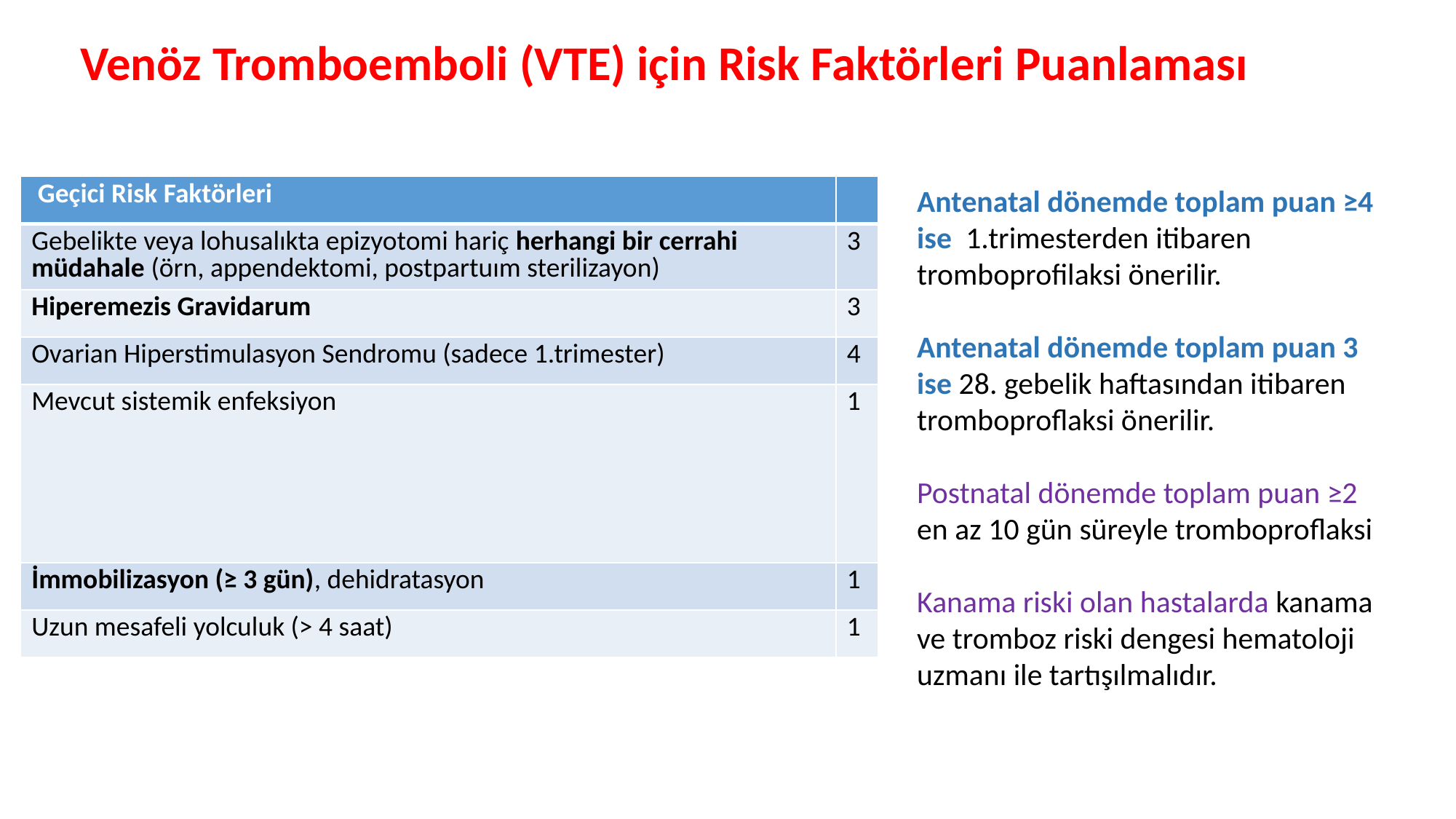

Venöz Tromboemboli (VTE) için Risk Faktörleri Puanlaması

| Geçici Risk Faktörleri |  |
| --- | --- |
| Gebelikte veya lohusalıkta epizyotomi hariç herhangi bir cerrahi müdahale (örn, appendektomi, postpartuım sterilizayon) | 3 |
| Hiperemezis Gravidarum | 3 |
| Ovarian Hiperstimulasyon Sendromu (sadece 1.trimester) | 4 |
| Mevcut sistemik enfeksiyon | 1 |
| İmmobilizasyon (≥ 3 gün), dehidratasyon | 1 |
| Uzun mesafeli yolculuk (> 4 saat) | 1 |
Antenatal dönemde toplam puan ≥4 ise  1.trimesterden itibaren
tromboprofilaksi önerilir.

Antenatal dönemde toplam puan 3 ise 28. gebelik haftasından itibaren tromboproflaksi önerilir.

Postnatal dönemde toplam puan ≥2 en az 10 gün süreyle tromboproflaksi

Kanama riski olan hastalarda kanama ve tromboz riski dengesi hematoloji
uzmanı ile tartışılmalıdır.